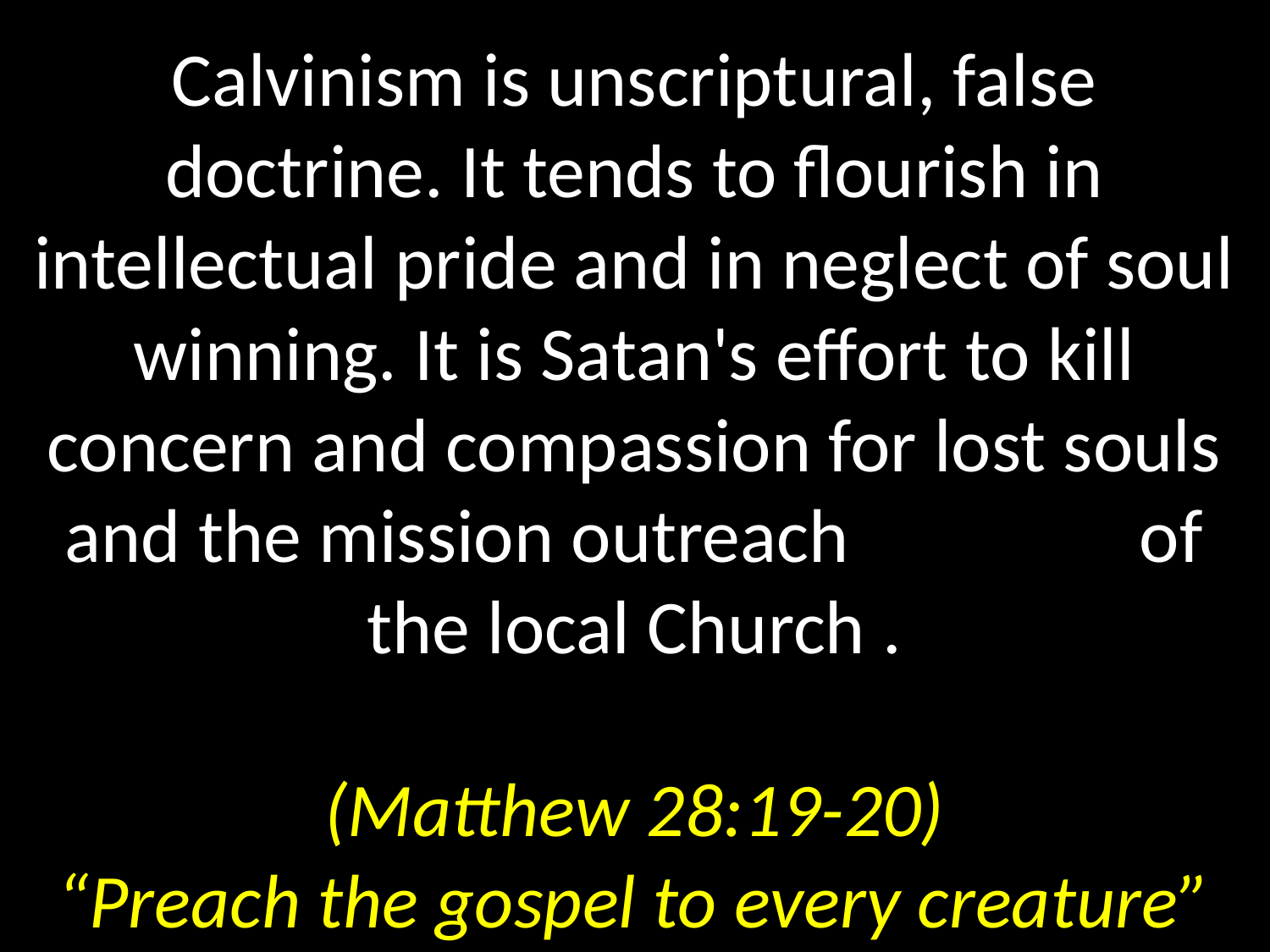

# Calvinism is unscriptural, false doctrine. It tends to flourish in intellectual pride and in neglect of soul winning. It is Satan's effort to kill concern and compassion for lost souls and the mission outreach                 of the local Church . (Matthew 28:19-20) “Preach the gospel to every creature”